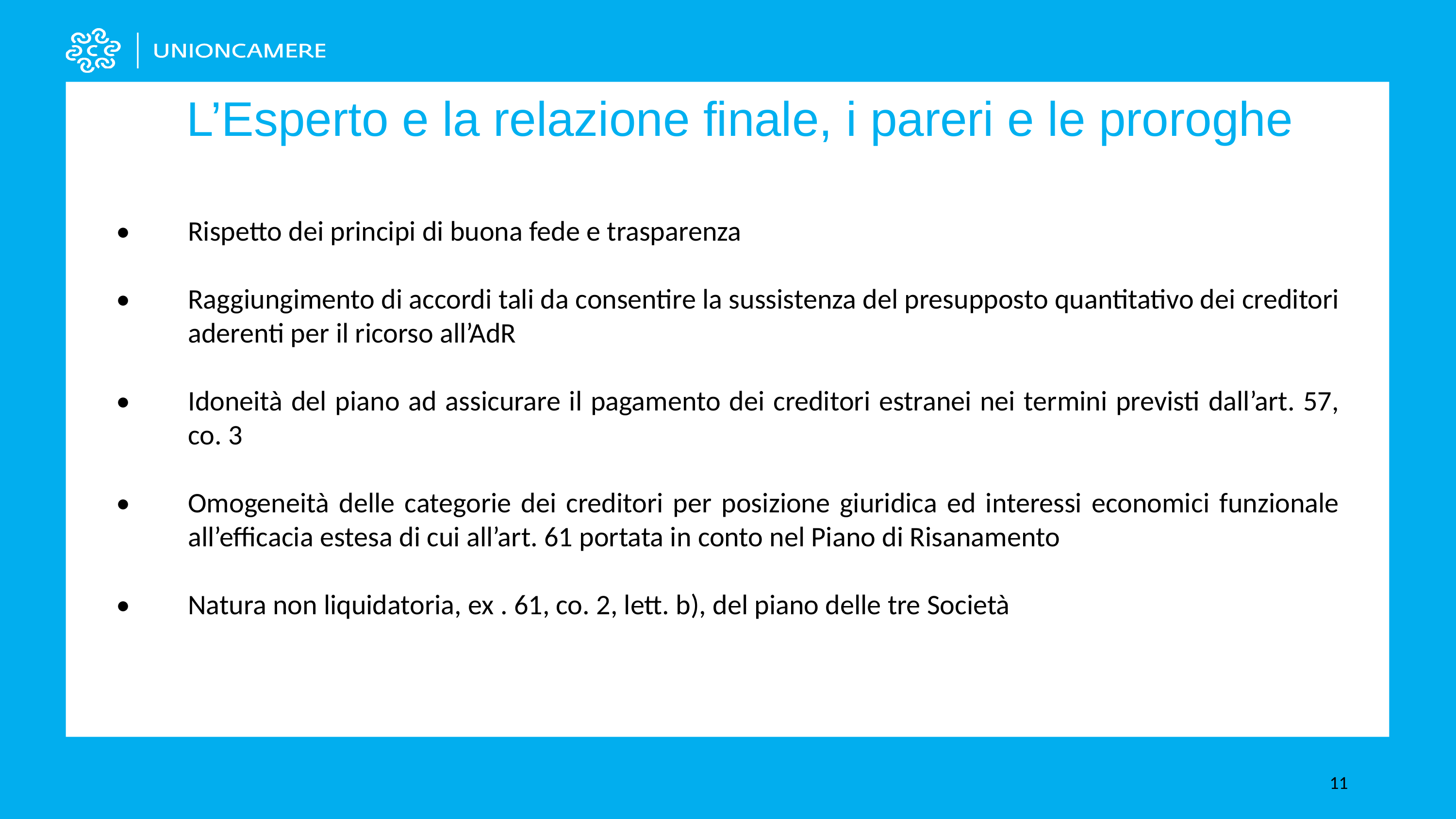

L’Esperto e la relazione finale, i pareri e le proroghe
•	Rispetto dei principi di buona fede e trasparenza

•	Raggiungimento di accordi tali da consentire la sussistenza del presupposto quantitativo dei creditori aderenti per il ricorso all’AdR

•	Idoneità del piano ad assicurare il pagamento dei creditori estranei nei termini previsti dall’art. 57, co. 3

•	Omogeneità delle categorie dei creditori per posizione giuridica ed interessi economici funzionale all’efficacia estesa di cui all’art. 61 portata in conto nel Piano di Risanamento

•	Natura non liquidatoria, ex . 61, co. 2, lett. b), del piano delle tre Società
11